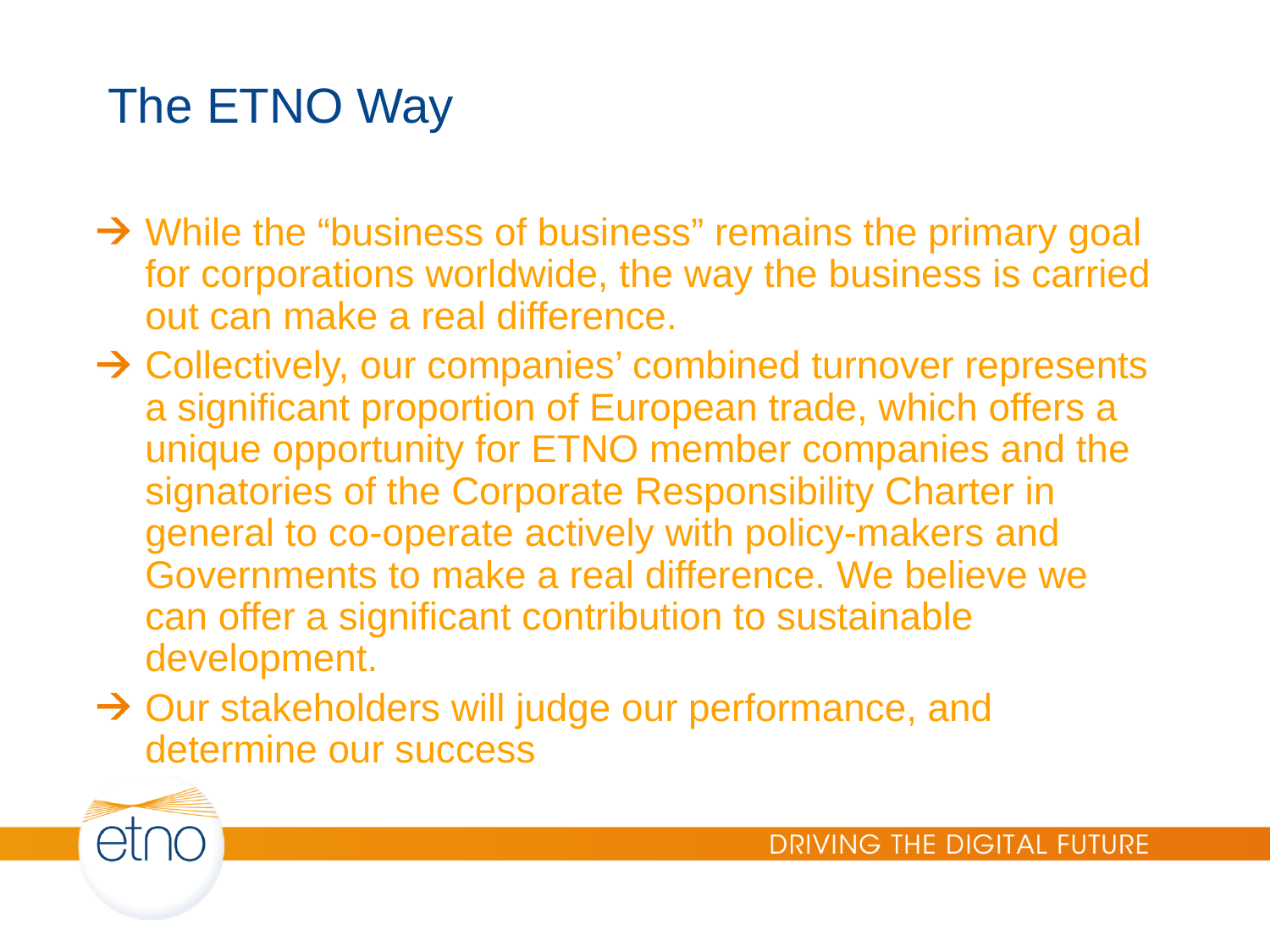

# The ETNO Way
While the “business of business” remains the primary goal for corporations worldwide, the way the business is carried out can make a real difference.
Collectively, our companies’ combined turnover represents a significant proportion of European trade, which offers a unique opportunity for ETNO member companies and the signatories of the Corporate Responsibility Charter in general to co-operate actively with policy-makers and Governments to make a real difference. We believe we can offer a significant contribution to sustainable development.
Our stakeholders will judge our performance, and determine our success